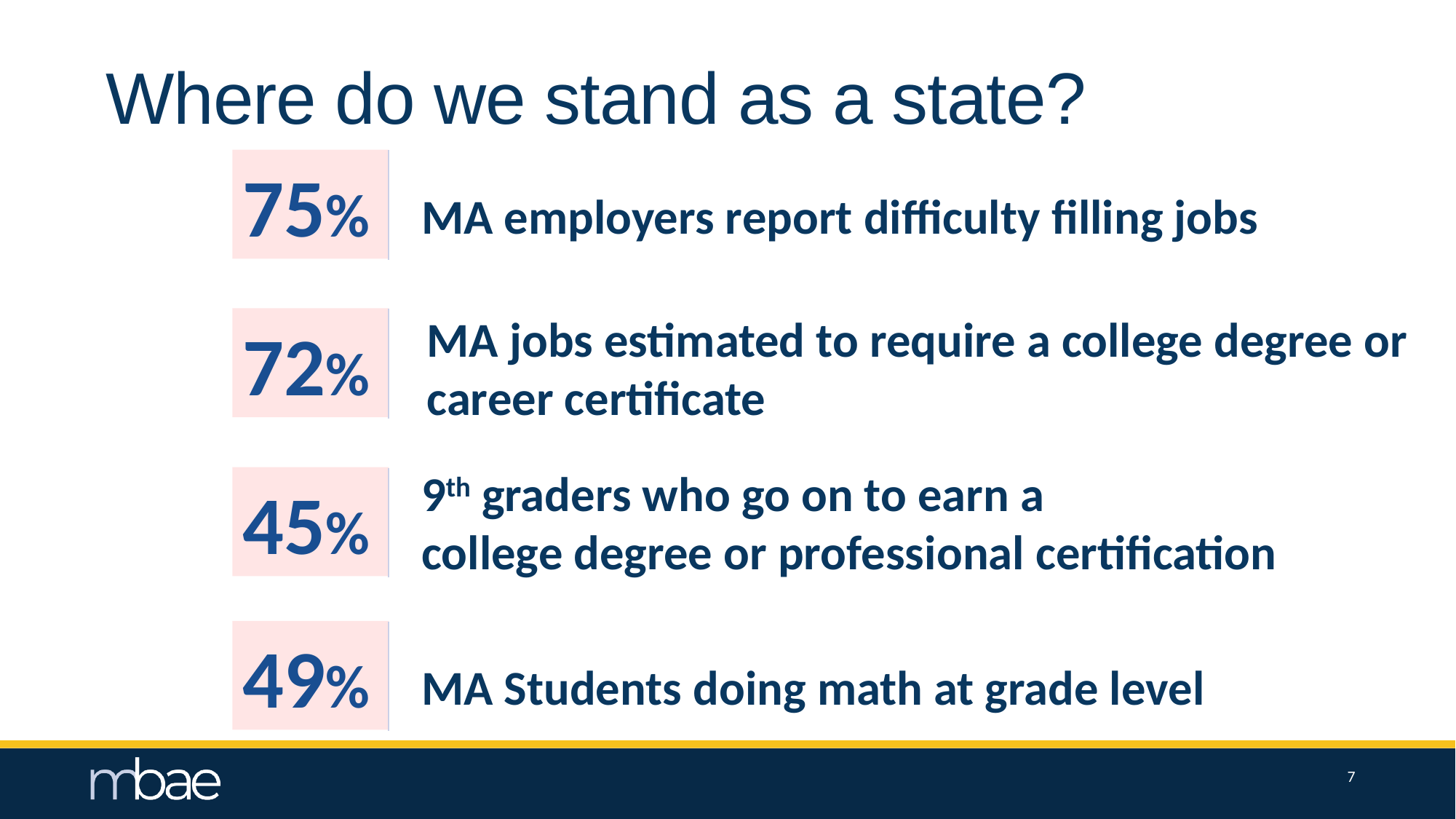

# Where do we stand as a state?
75%
  MA employers report difficulty filling jobs
MA jobs estimated to require a college degree or career certificate
72%
  9th graders who go on to earn a
  college degree or professional certification
45%
49%
  MA Students doing math at grade level
7